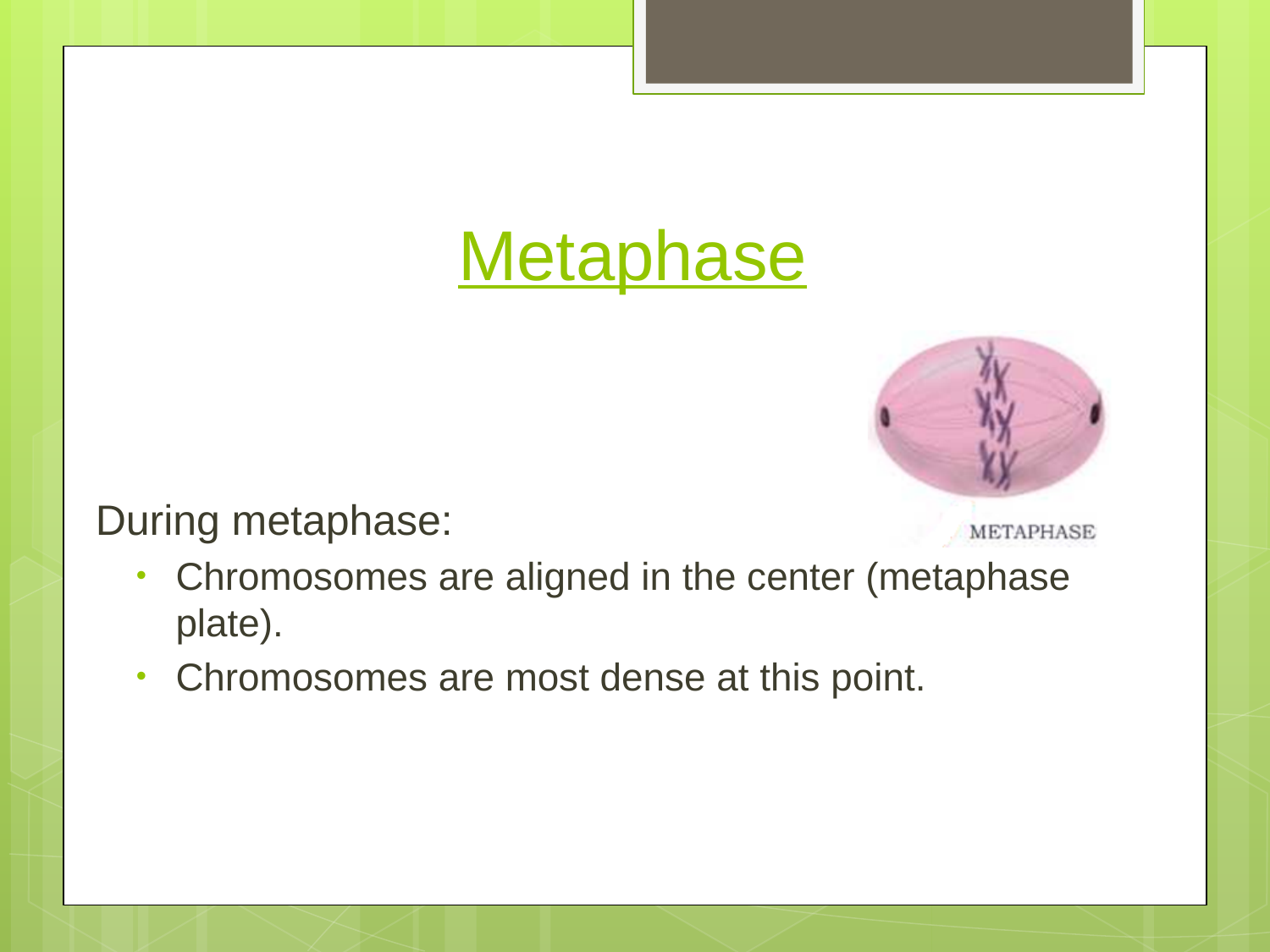

# Metaphase

During metaphase:
Chromosomes are aligned in the center (metaphase plate).
Chromosomes are most dense at this point.